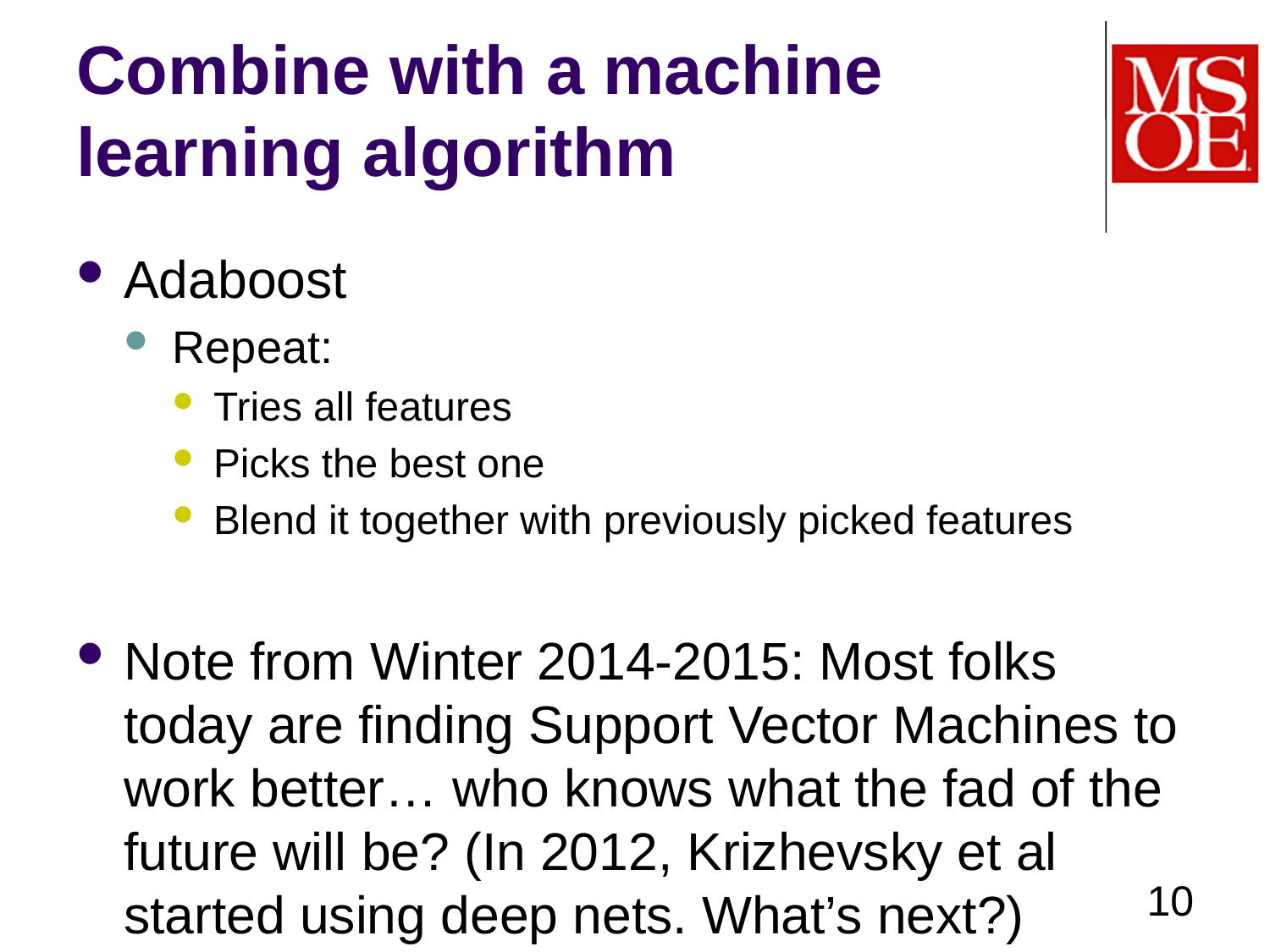

# Combine with a machine learning algorithm
Adaboost
Repeat:
Tries all features
Picks the best one
Blend it together with previously picked features

Note from Winter 2014-2015: Most folks today are finding Support Vector Machines to work better… who knows what the fad of the future will be? (In 2012, Krizhevsky et al started using deep nets. What’s next?)
10